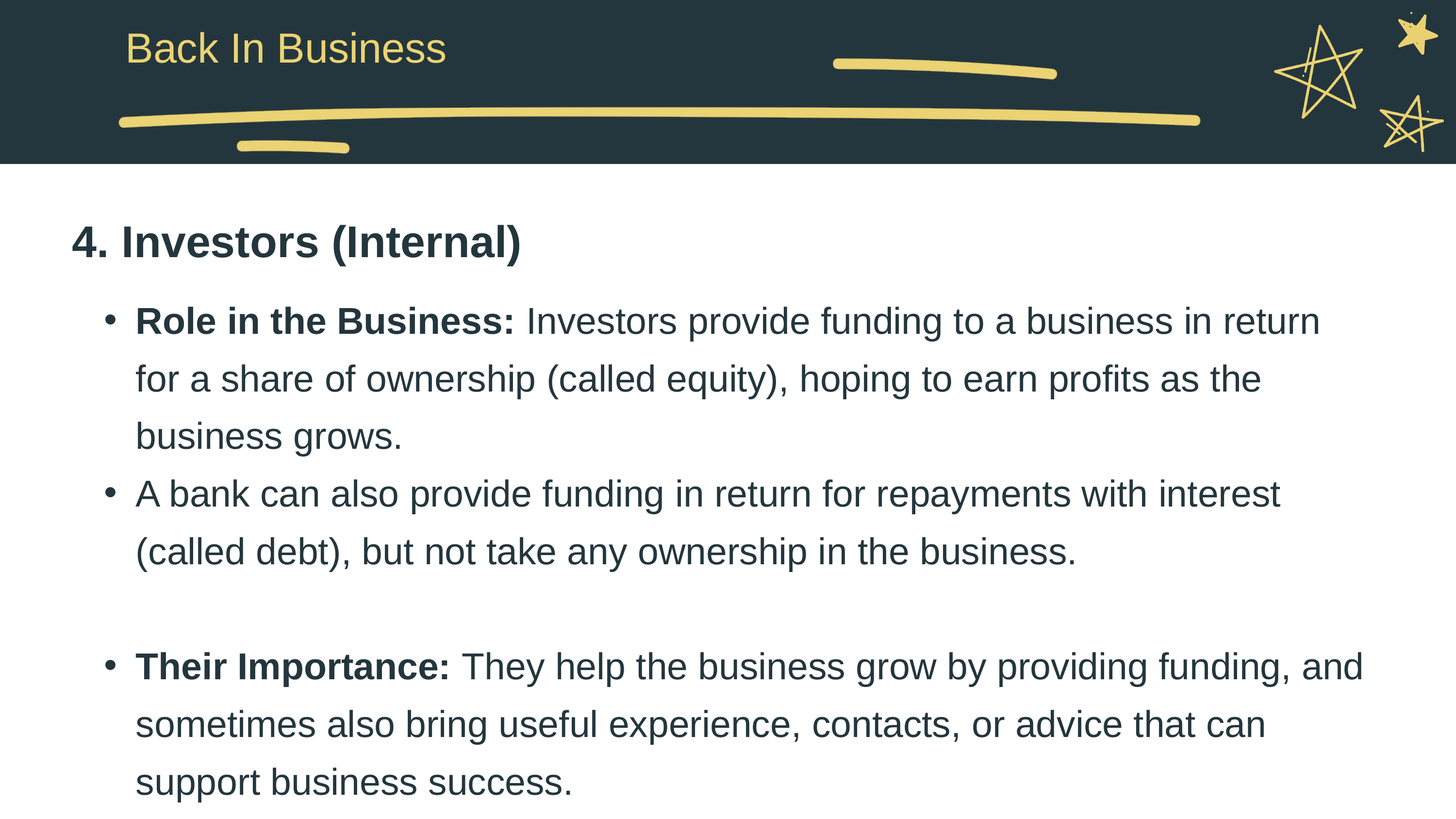

Back In Business

4. Investors (Internal)
Role in the Business: Investors provide funding to a business in return for a share of ownership (called equity), hoping to earn profits as the business grows.
A bank can also provide funding in return for repayments with interest (called debt), but not take any ownership in the business.

Their Importance: They help the business grow by providing funding, and sometimes also bring useful experience, contacts, or advice that can support business success.